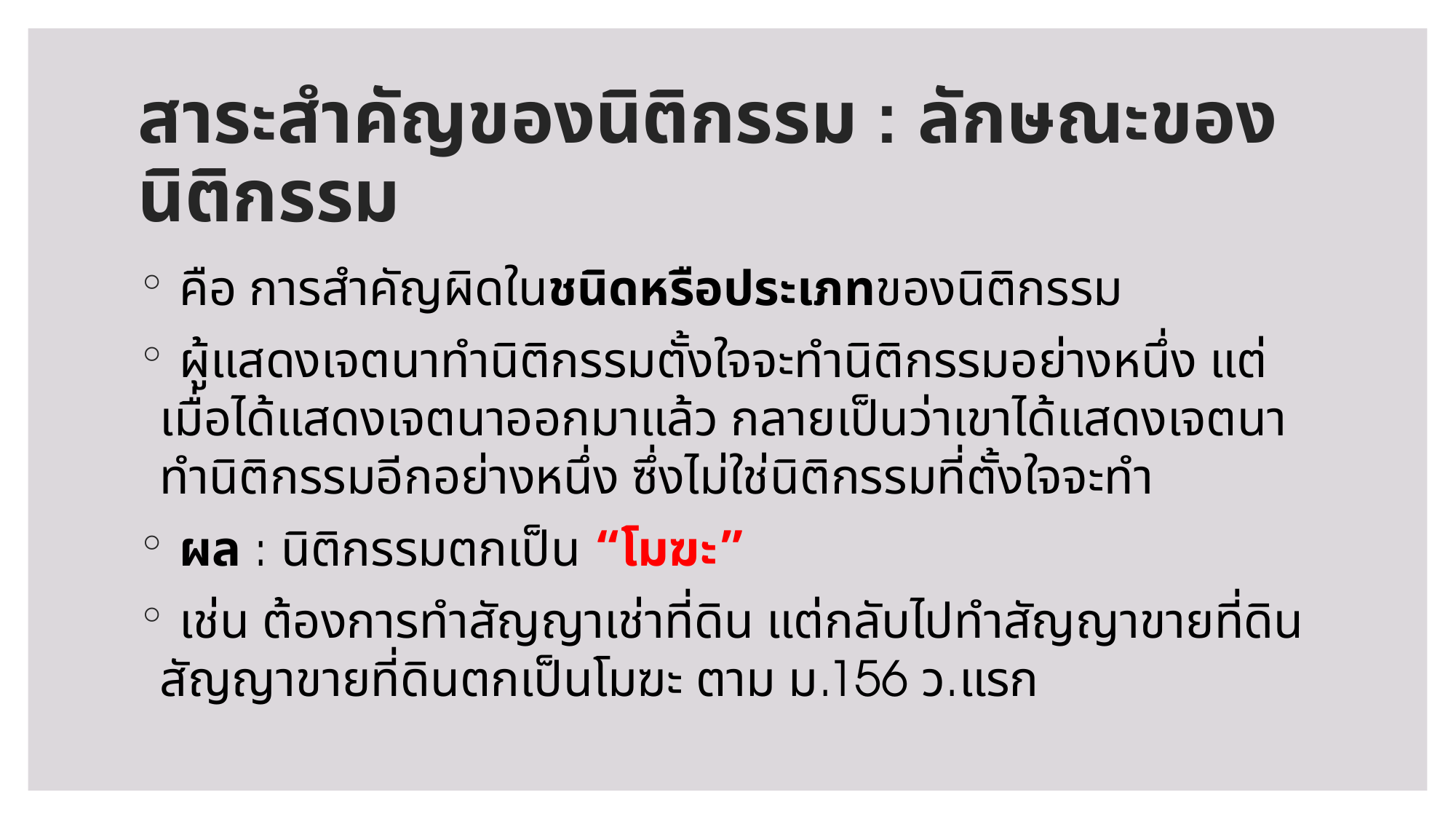

# สาระสำคัญของนิติกรรม : ลักษณะของนิติกรรม
 คือ การสำคัญผิดในชนิดหรือประเภทของนิติกรรม
 ผู้แสดงเจตนาทำนิติกรรมตั้งใจจะทำนิติกรรมอย่างหนึ่ง แต่เมื่อได้แสดงเจตนาออกมาแล้ว กลายเป็นว่าเขาได้แสดงเจตนาทำนิติกรรมอีกอย่างหนึ่ง ซึ่งไม่ใช่นิติกรรมที่ตั้งใจจะทำ
 ผล : นิติกรรมตกเป็น “โมฆะ”
 เช่น ต้องการทำสัญญาเช่าที่ดิน แต่กลับไปทำสัญญาขายที่ดิน สัญญาขายที่ดินตกเป็นโมฆะ ตาม ม.156 ว.แรก